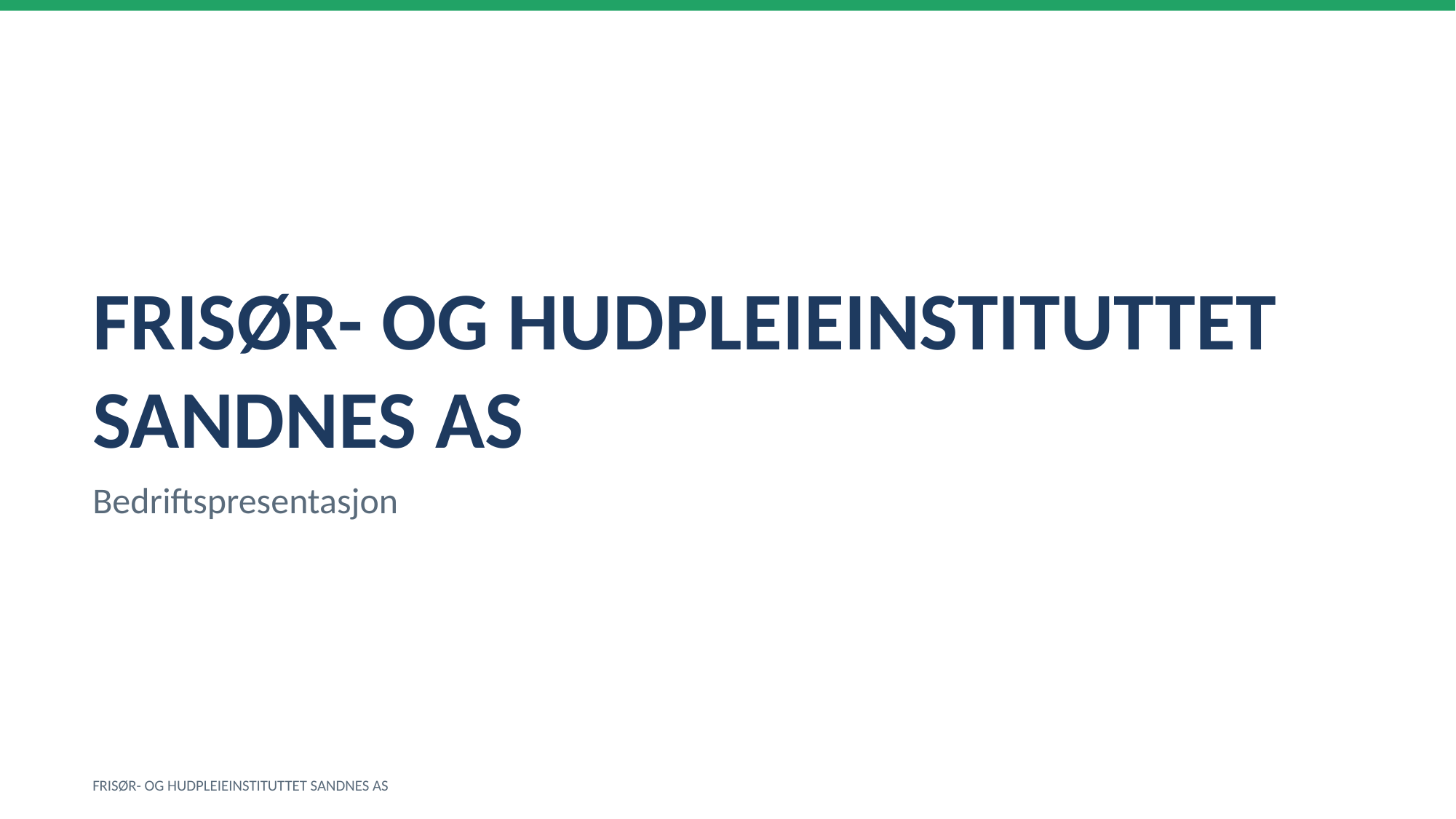

FRISØR- OG HUDPLEIEINSTITUTTET SANDNES AS
Bedriftspresentasjon
FRISØR- OG HUDPLEIEINSTITUTTET SANDNES AS